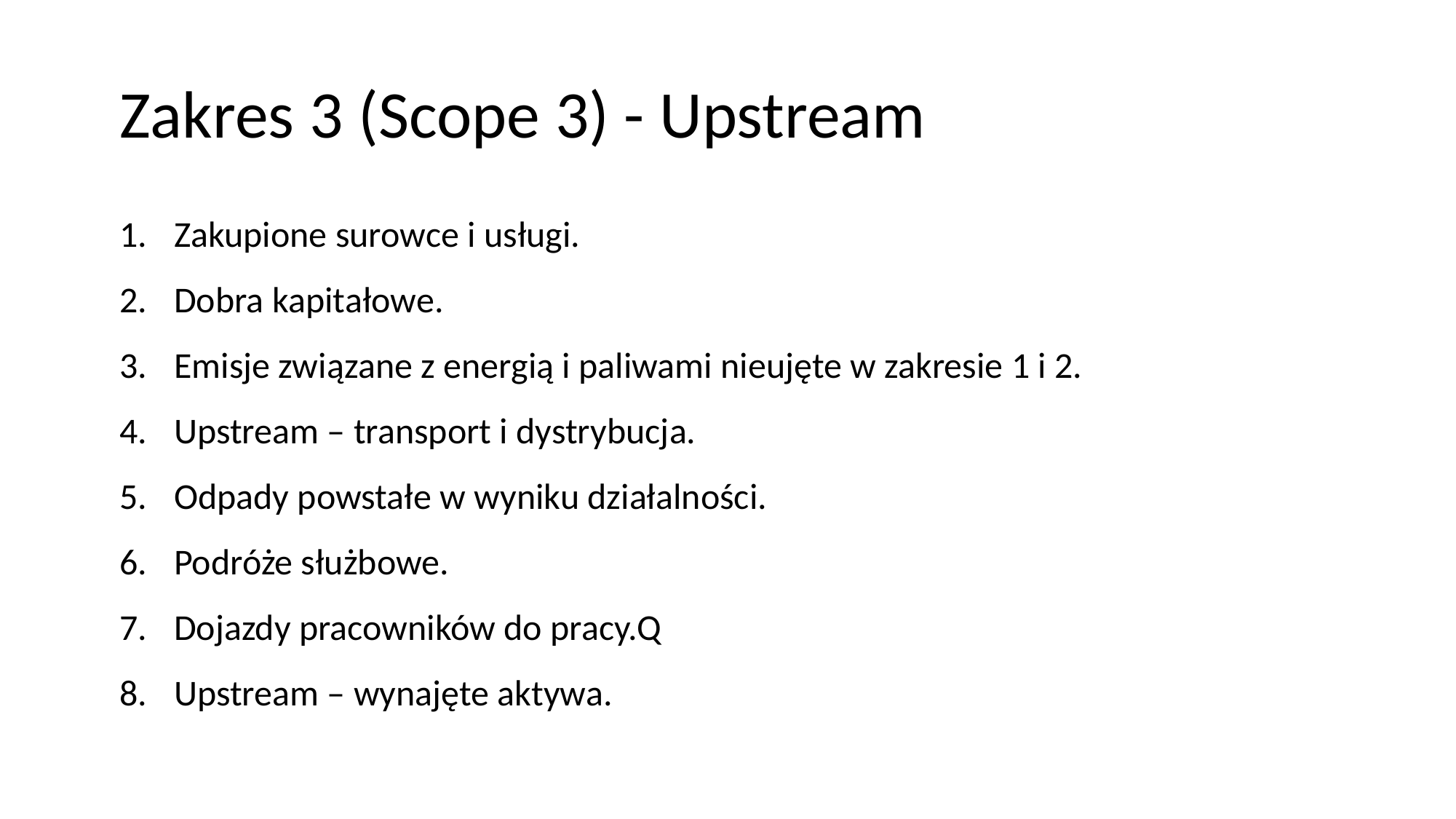

# Zakres 3 (Scope 3) - Upstream
Zakupione surowce i usługi.
Dobra kapitałowe.
Emisje związane z energią i paliwami nieujęte w zakresie 1 i 2.
Upstream – transport i dystrybucja.
Odpady powstałe w wyniku działalności.
Podróże służbowe.
Dojazdy pracowników do pracy.Q
Upstream – wynajęte aktywa.